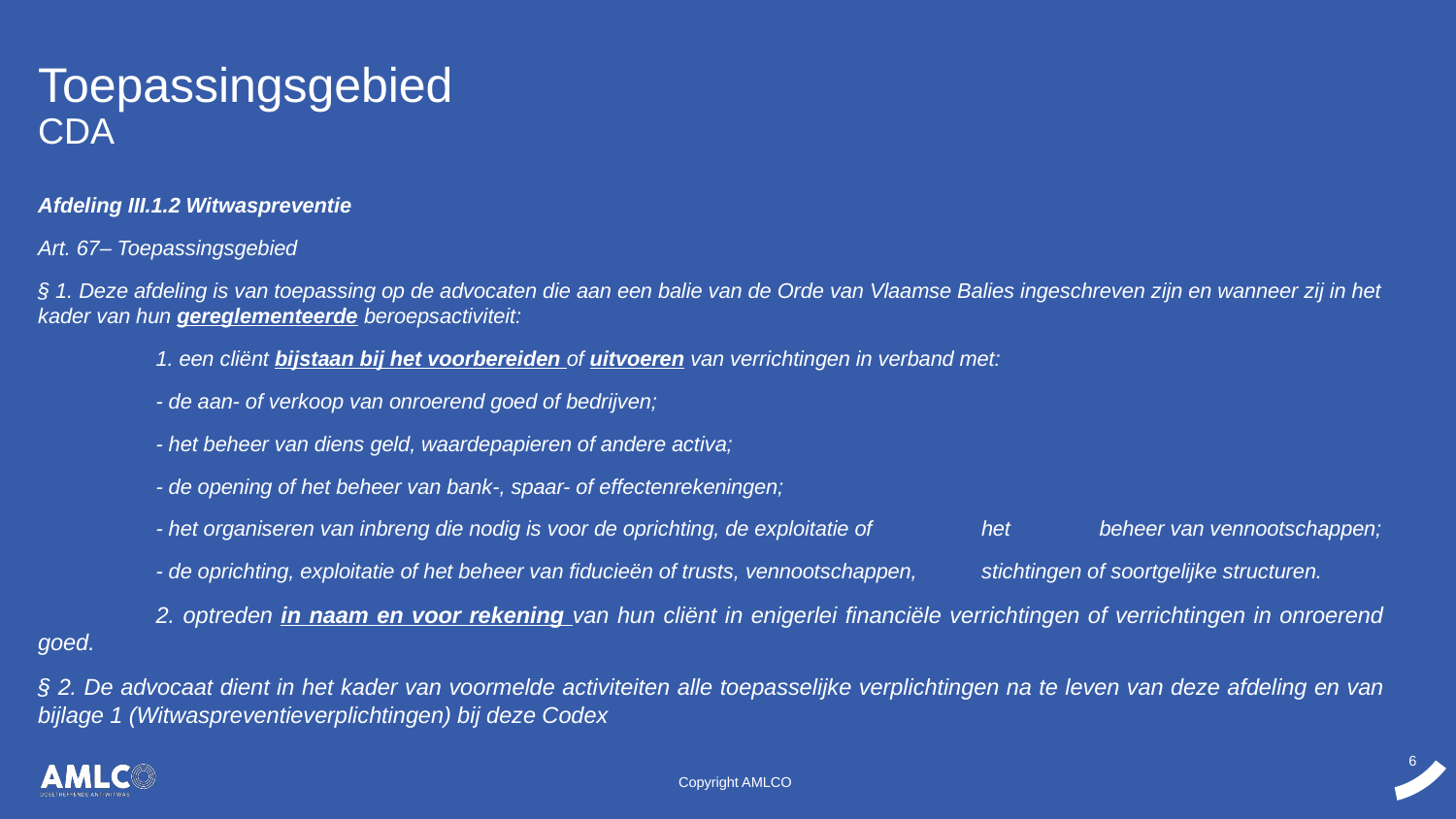

# Toepassingsgebied
CDA
Afdeling III.1.2 Witwaspreventie
Art. 67– Toepassingsgebied
§ 1. Deze afdeling is van toepassing op de advocaten die aan een balie van de Orde van Vlaamse Balies ingeschreven zijn en wanneer zij in het kader van hun gereglementeerde beroepsactiviteit:
	1. een cliënt bijstaan bij het voorbereiden of uitvoeren van verrichtingen in verband met:
		- de aan- of verkoop van onroerend goed of bedrijven;
		- het beheer van diens geld, waardepapieren of andere activa;
		- de opening of het beheer van bank-, spaar- of effectenrekeningen;
		- het organiseren van inbreng die nodig is voor de oprichting, de exploitatie of 				het 		beheer van vennootschappen;
		- de oprichting, exploitatie of het beheer van fiducieën of trusts, vennootschappen, 						stichtingen of soortgelijke structuren.
	2. optreden in naam en voor rekening van hun cliënt in enigerlei financiële verrichtingen of verrichtingen in onroerend goed.
§ 2. De advocaat dient in het kader van voormelde activiteiten alle toepasselijke verplichtingen na te leven van deze afdeling en van bijlage 1 (Witwaspreventieverplichtingen) bij deze Codex

Copyright AMLCO